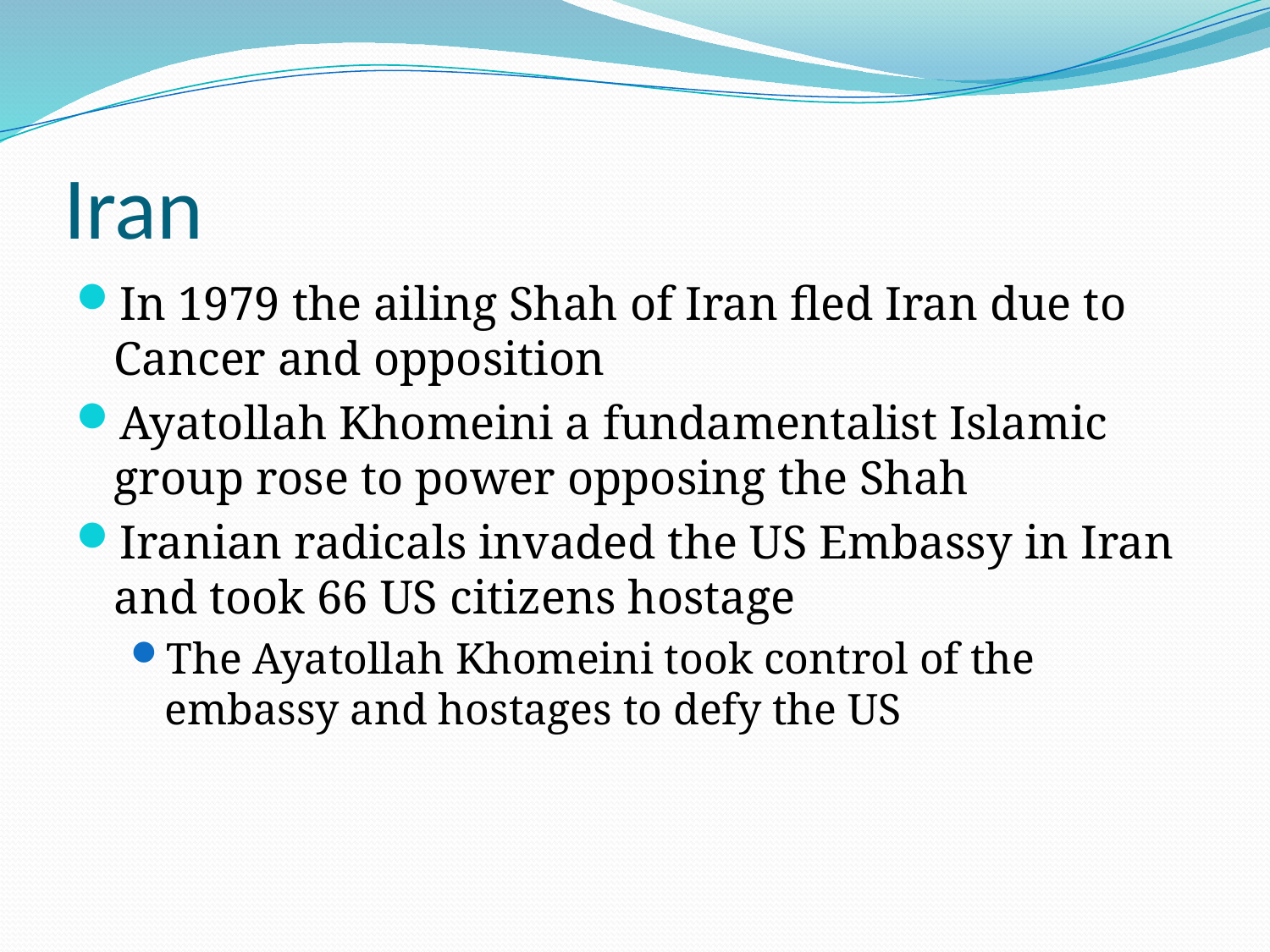

# Iran
In 1979 the ailing Shah of Iran fled Iran due to Cancer and opposition
Ayatollah Khomeini a fundamentalist Islamic group rose to power opposing the Shah
Iranian radicals invaded the US Embassy in Iran and took 66 US citizens hostage
The Ayatollah Khomeini took control of the embassy and hostages to defy the US